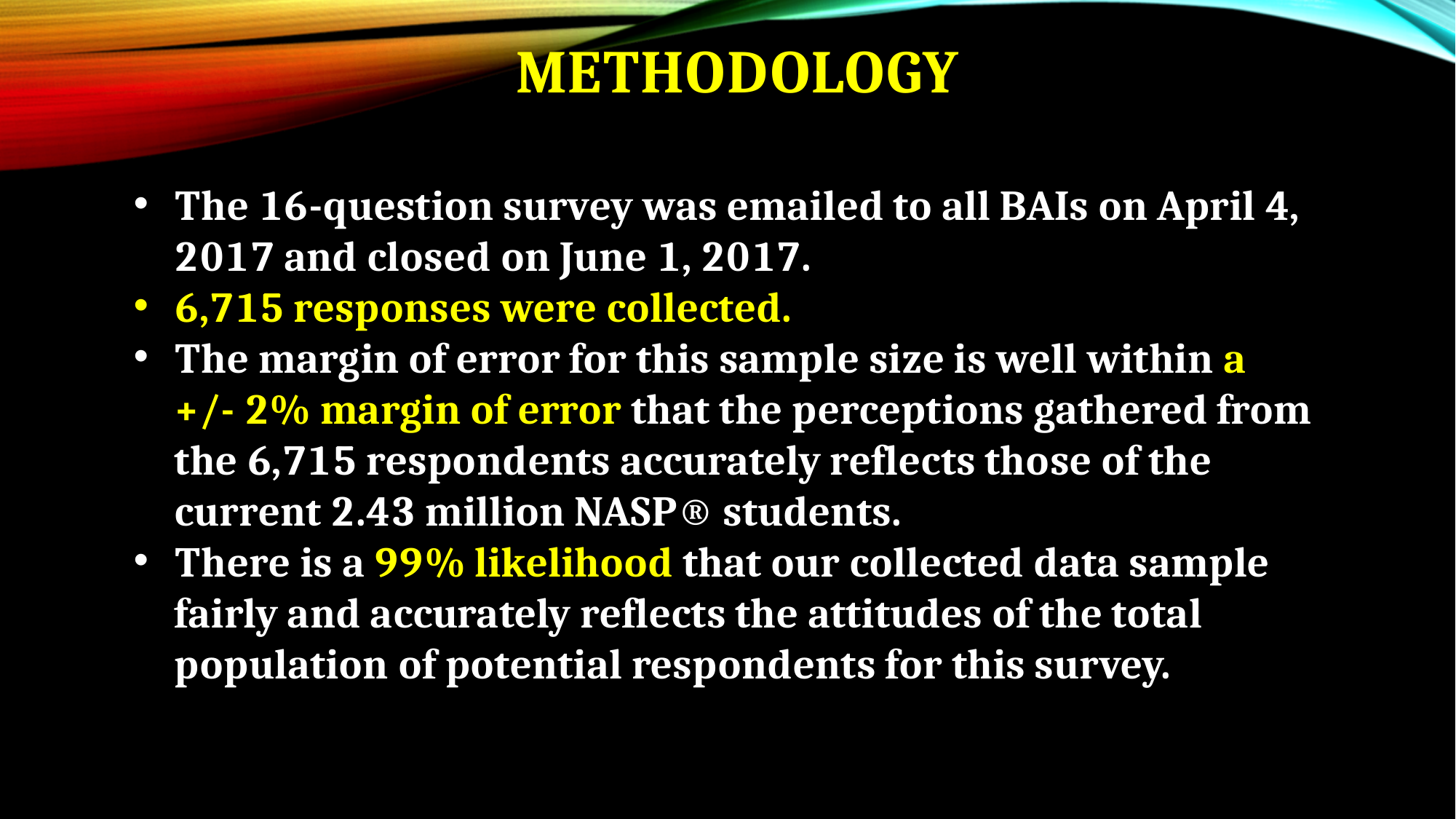

# Methodology
The 16-question survey was emailed to all BAIs on April 4, 2017 and closed on June 1, 2017.
6,715 responses were collected.
The margin of error for this sample size is well within a +/- 2% margin of error that the perceptions gathered from the 6,715 respondents accurately reflects those of the current 2.43 million NASP® students.
There is a 99% likelihood that our collected data sample fairly and accurately reflects the attitudes of the total population of potential respondents for this survey.